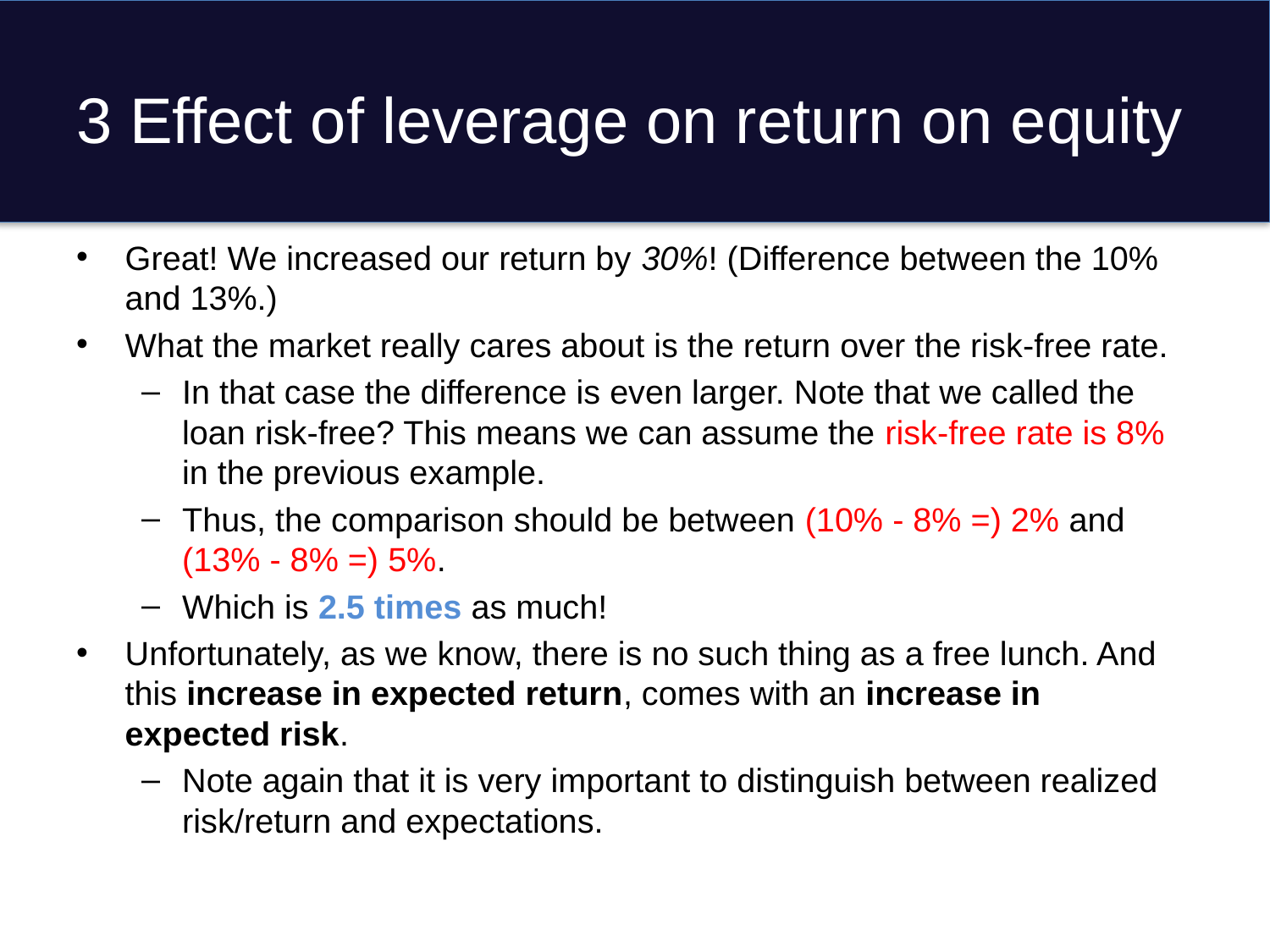

# 3 Effect of leverage on return on equity
Great! We increased our return by 30%! (Difference between the 10% and 13%.)
What the market really cares about is the return over the risk-free rate.
In that case the difference is even larger. Note that we called the loan risk-free? This means we can assume the risk-free rate is 8% in the previous example.
Thus, the comparison should be between (10% - 8% =) 2% and (13% - 8% =) 5%.
Which is 2.5 times as much!
Unfortunately, as we know, there is no such thing as a free lunch. And this increase in expected return, comes with an increase in expected risk.
Note again that it is very important to distinguish between realized risk/return and expectations.